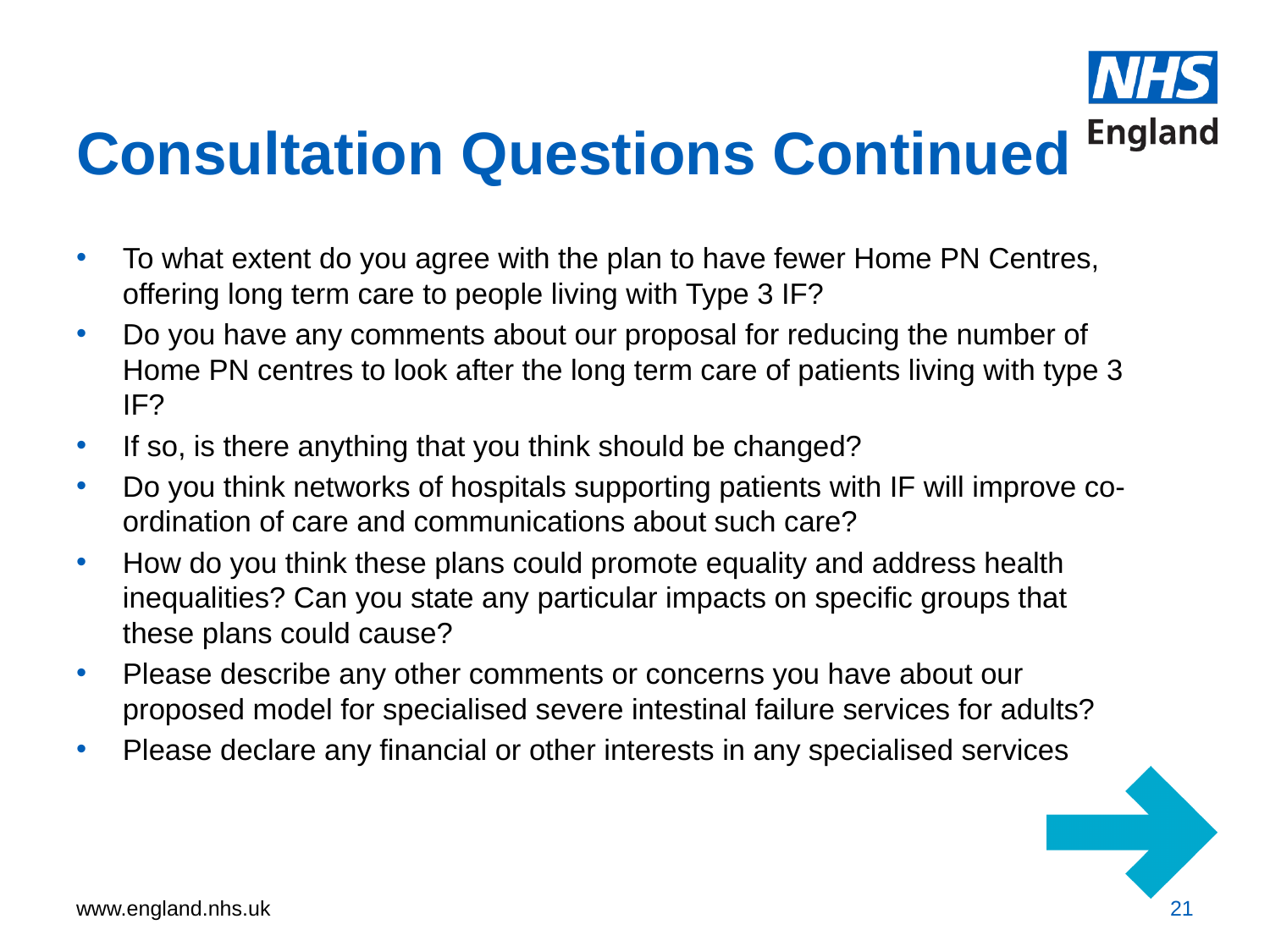

# Consultation Questions Continued
To what extent do you agree with the plan to have fewer Home PN Centres, offering long term care to people living with Type 3 IF?
Do you have any comments about our proposal for reducing the number of Home PN centres to look after the long term care of patients living with type 3 IF?
If so, is there anything that you think should be changed?
Do you think networks of hospitals supporting patients with IF will improve co-ordination of care and communications about such care?
How do you think these plans could promote equality and address health inequalities? Can you state any particular impacts on specific groups that these plans could cause?
Please describe any other comments or concerns you have about our proposed model for specialised severe intestinal failure services for adults?
Please declare any financial or other interests in any specialised services
21